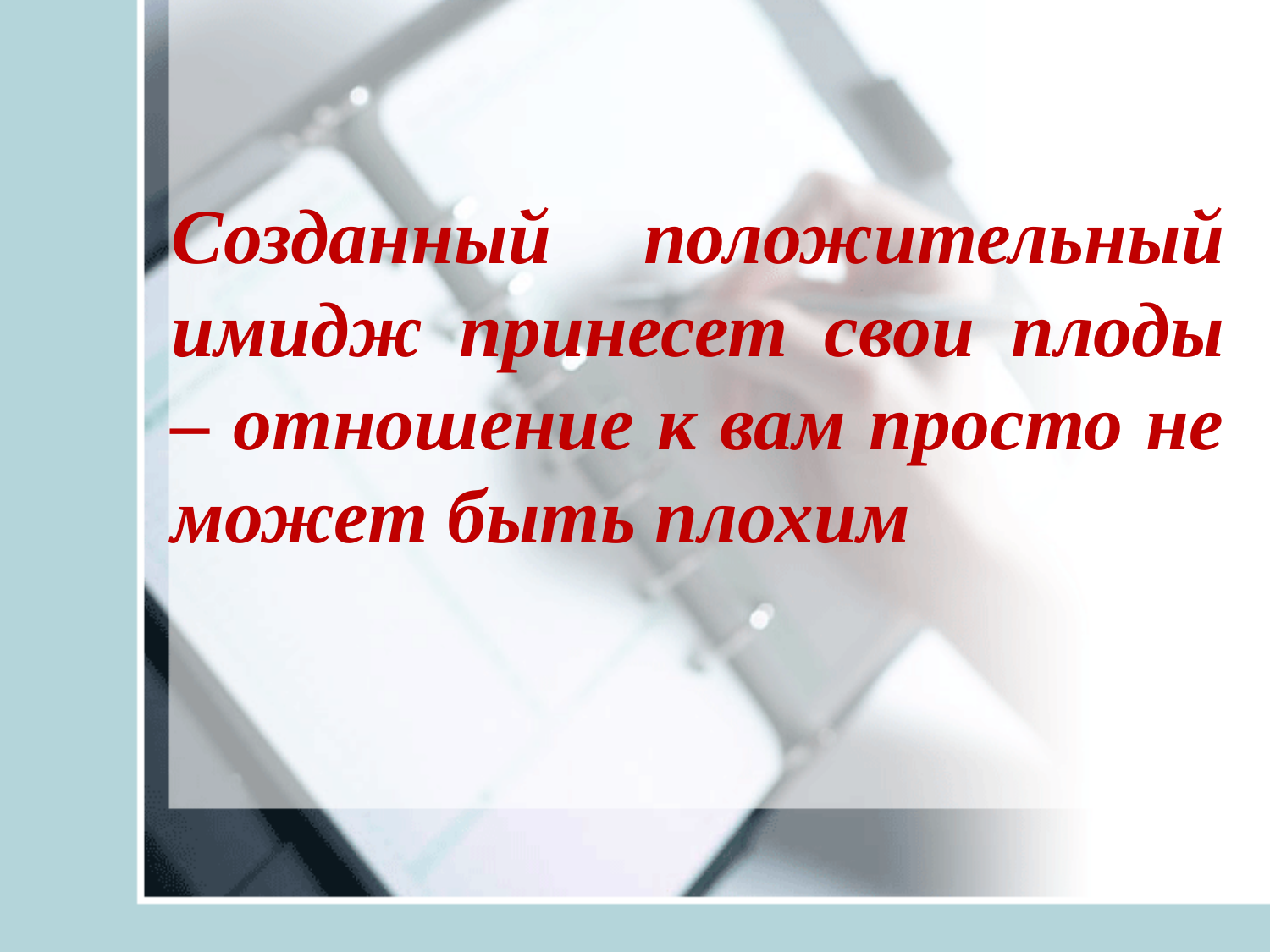

Созданный положительный имидж принесет свои плоды – отношение к вам просто не может быть плохим